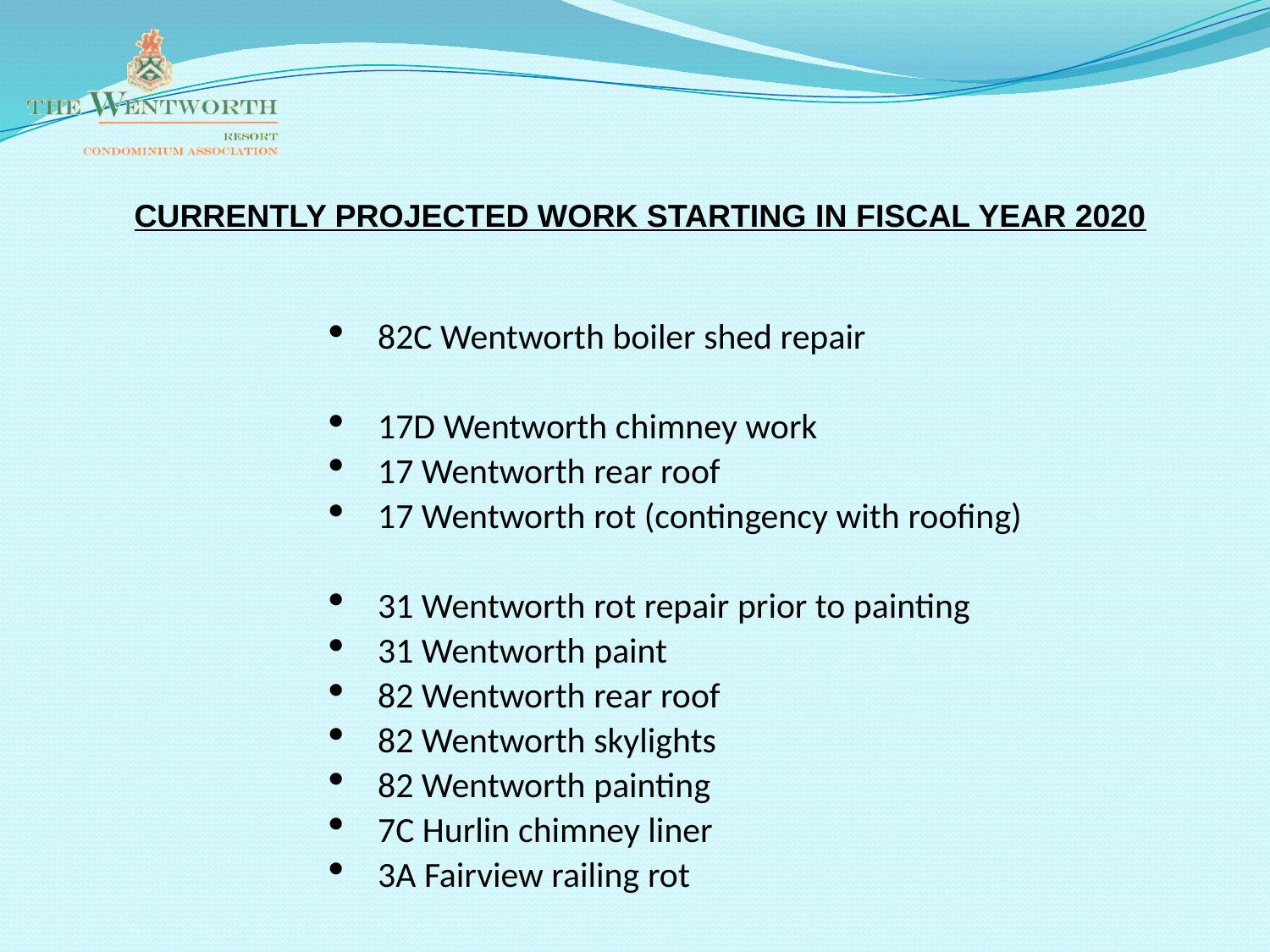

CURRENTLY PROJECTED WORK STARTING IN FISCAL YEAR 2020
82C Wentworth boiler shed repair
17D Wentworth chimney work
17 Wentworth rear roof
17 Wentworth rot (contingency with roofing)
31 Wentworth rot repair prior to painting
31 Wentworth paint
82 Wentworth rear roof
82 Wentworth skylights
82 Wentworth painting
7C Hurlin chimney liner
3A Fairview railing rot